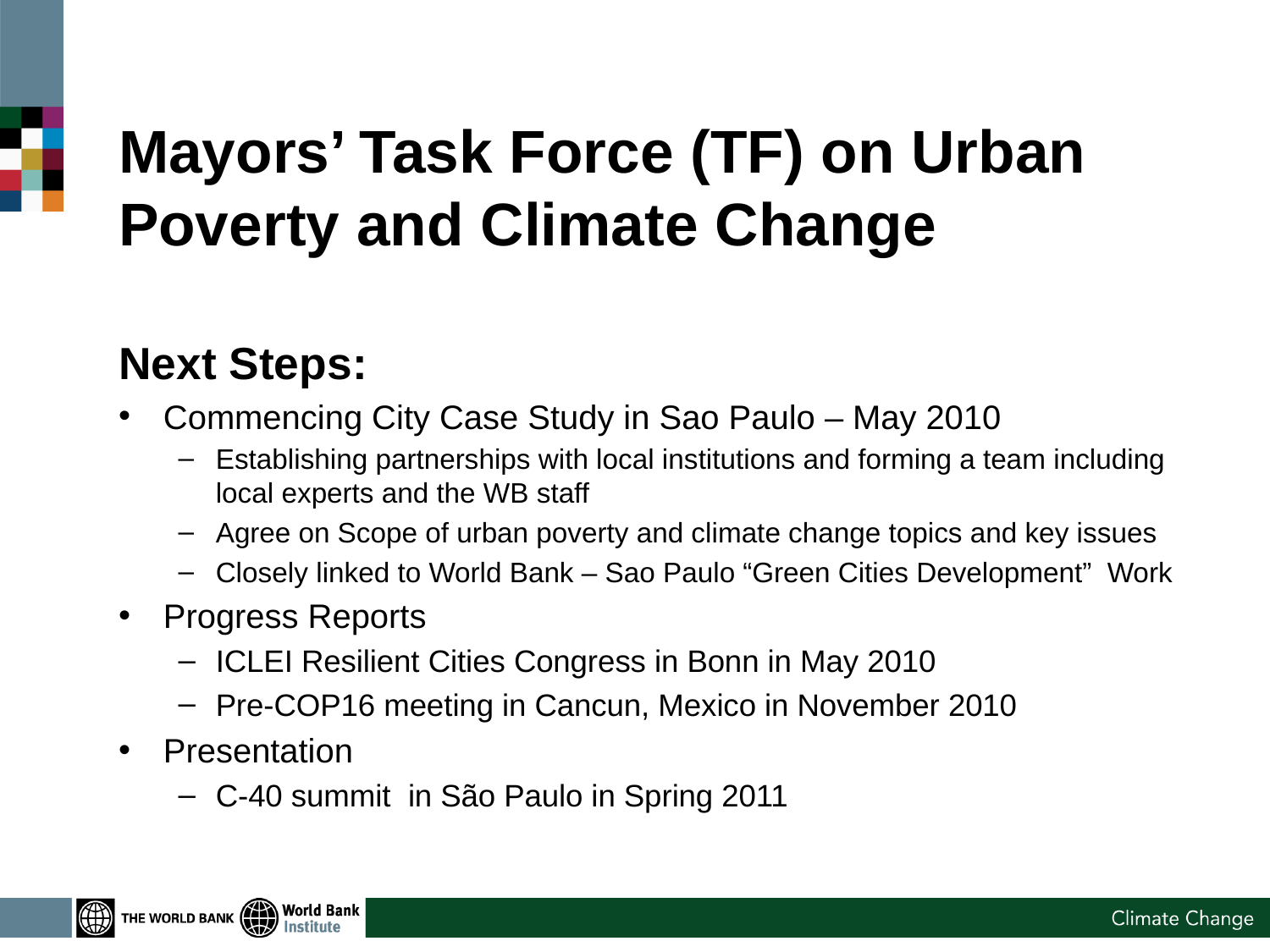

# Mayors’ Task Force (TF) on Urban Poverty and Climate Change
Next Steps:
Commencing City Case Study in Sao Paulo – May 2010
Establishing partnerships with local institutions and forming a team including local experts and the WB staff
Agree on Scope of urban poverty and climate change topics and key issues
Closely linked to World Bank – Sao Paulo “Green Cities Development”  Work
Progress Reports
ICLEI Resilient Cities Congress in Bonn in May 2010
Pre-COP16 meeting in Cancun, Mexico in November 2010
Presentation
C-40 summit  in São Paulo in Spring 2011